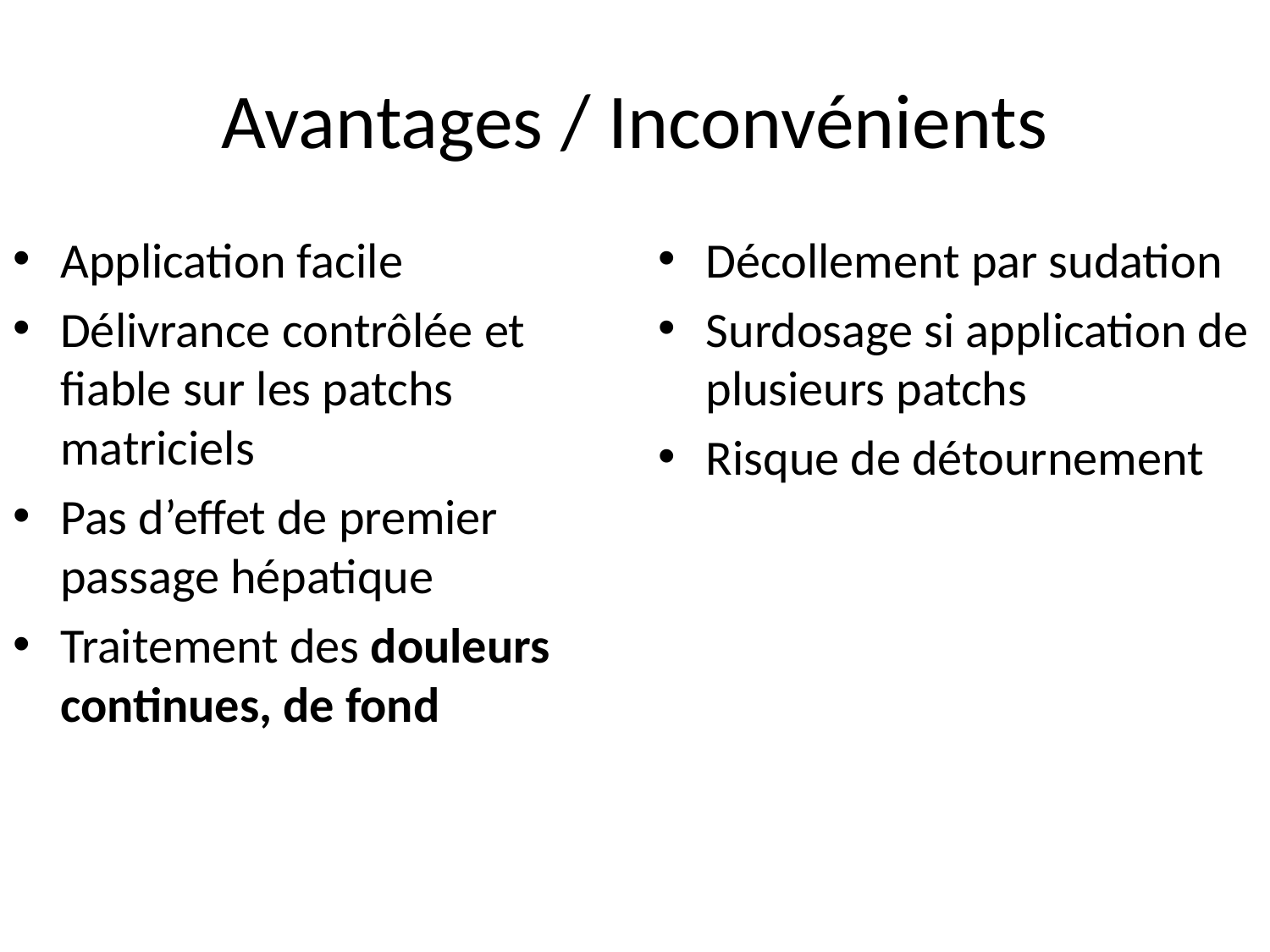

# Avantages / Inconvénients
Application facile
Délivrance contrôlée et fiable sur les patchs matriciels
Pas d’effet de premier passage hépatique
Traitement des douleurs continues, de fond
Décollement par sudation
Surdosage si application de plusieurs patchs
Risque de détournement